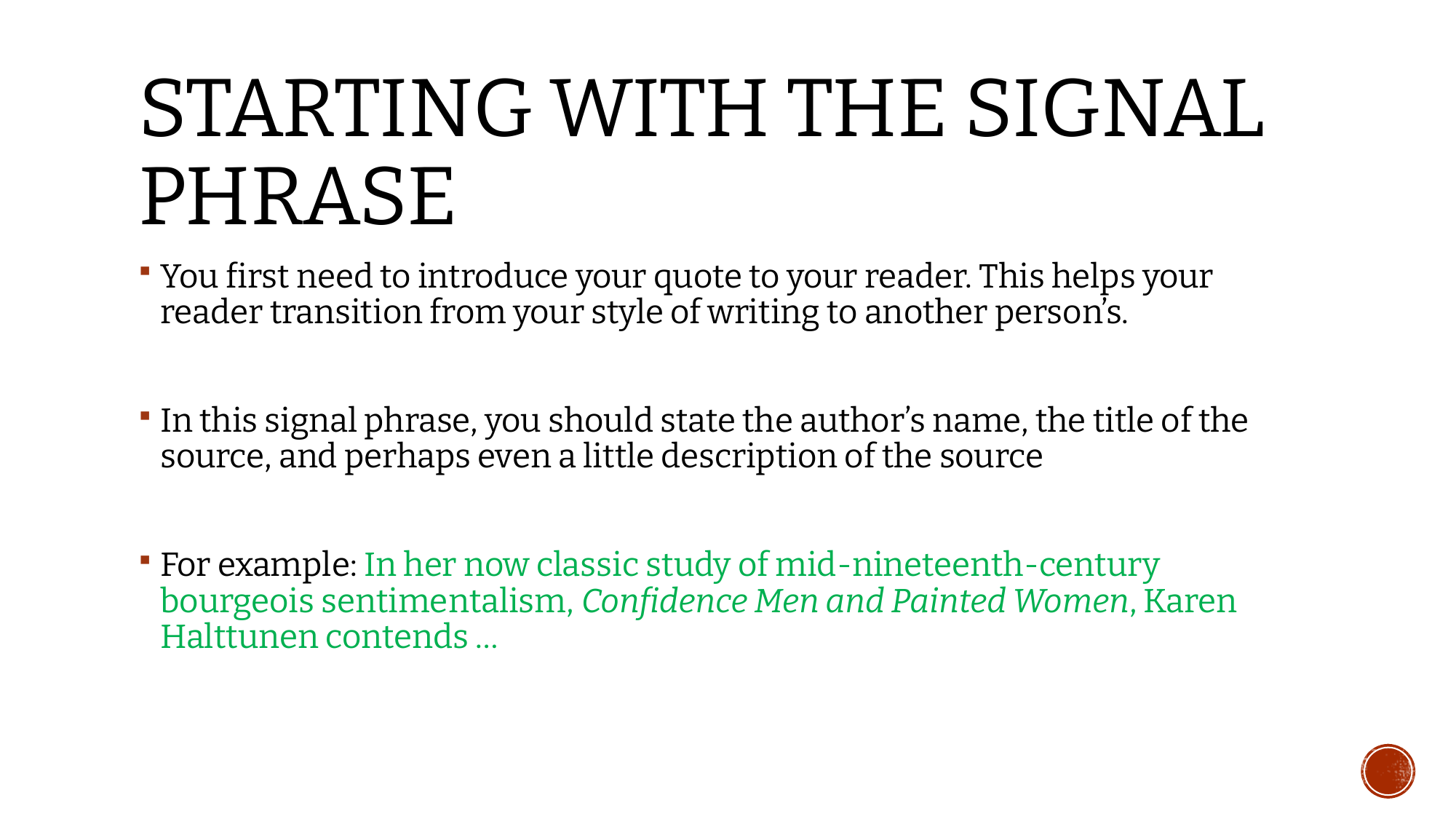

# Starting with the signal phrase
You first need to introduce your quote to your reader. This helps your reader transition from your style of writing to another person’s.

In this signal phrase, you should state the author’s name, the title of the source, and perhaps even a little description of the source

For example: In her now classic study of mid-nineteenth-century bourgeois sentimentalism, Confidence Men and Painted Women, Karen Halttunen contends …